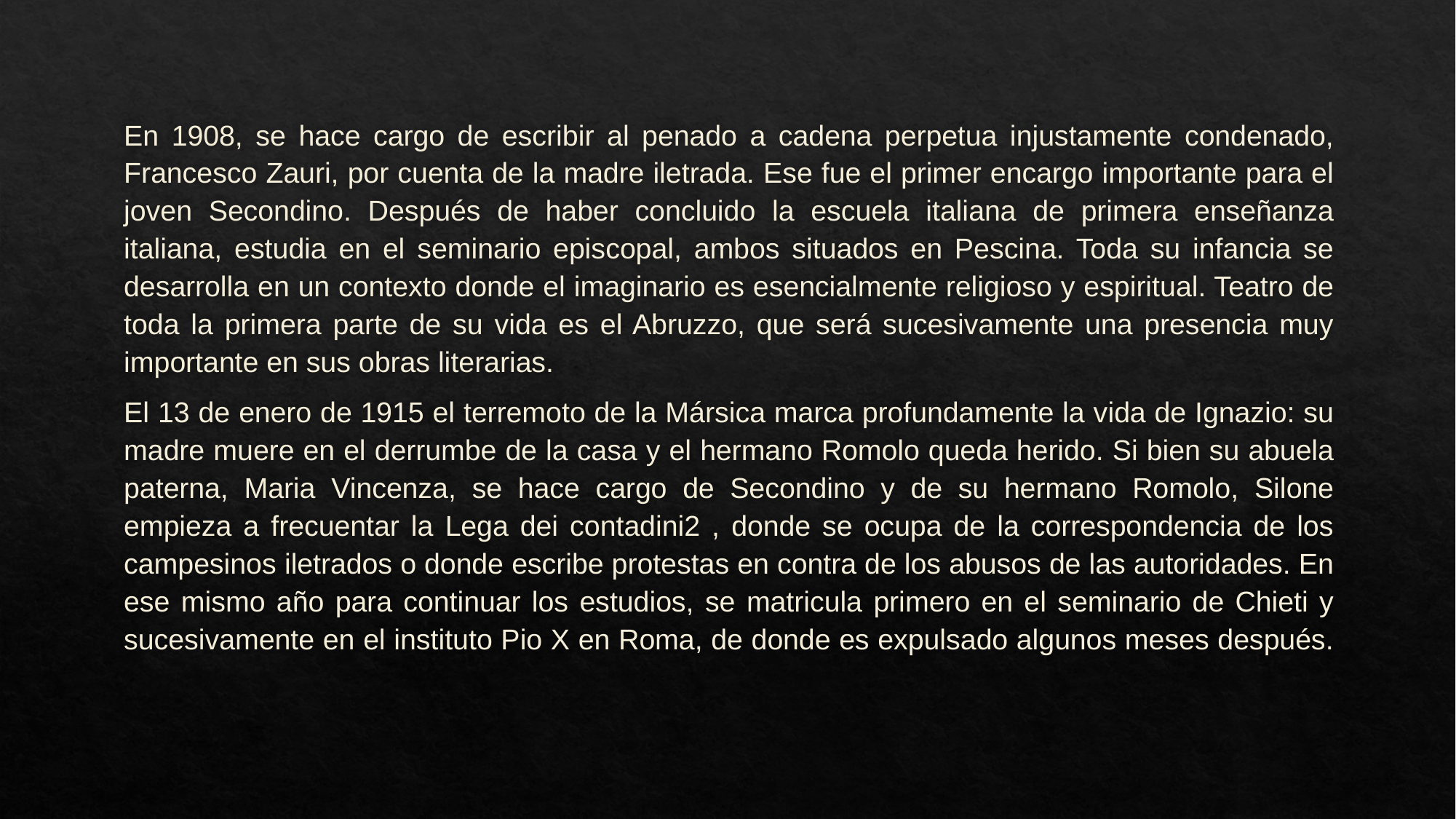

En 1908, se hace cargo de escribir al penado a cadena perpetua injustamente condenado, Francesco Zauri, por cuenta de la madre iletrada. Ese fue el primer encargo importante para el joven Secondino. Después de haber concluido la escuela italiana de primera enseñanza italiana, estudia en el seminario episcopal, ambos situados en Pescina. Toda su infancia se desarrolla en un contexto donde el imaginario es esencialmente religioso y espiritual. Teatro de toda la primera parte de su vida es el Abruzzo, que será sucesivamente una presencia muy importante en sus obras literarias.
El 13 de enero de 1915 el terremoto de la Mársica marca profundamente la vida de Ignazio: su madre muere en el derrumbe de la casa y el hermano Romolo queda herido. Si bien su abuela paterna, Maria Vincenza, se hace cargo de Secondino y de su hermano Romolo, Silone empieza a frecuentar la Lega dei contadini2 , donde se ocupa de la correspondencia de los campesinos iletrados o donde escribe protestas en contra de los abusos de las autoridades. En ese mismo año para continuar los estudios, se matricula primero en el seminario de Chieti y sucesivamente en el instituto Pio X en Roma, de donde es expulsado algunos meses después.